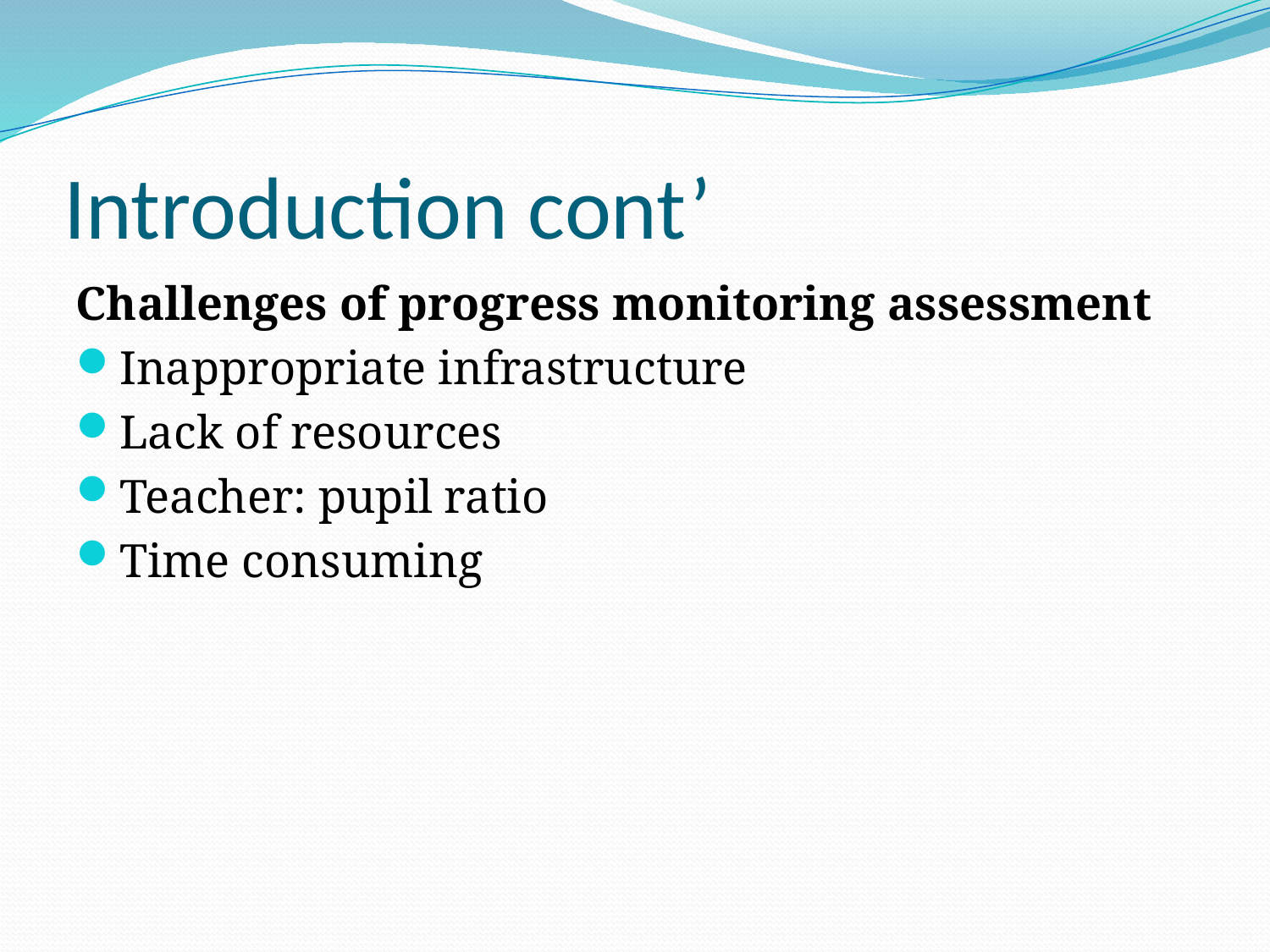

# Introduction cont’
Challenges of progress monitoring assessment
Inappropriate infrastructure
Lack of resources
Teacher: pupil ratio
Time consuming